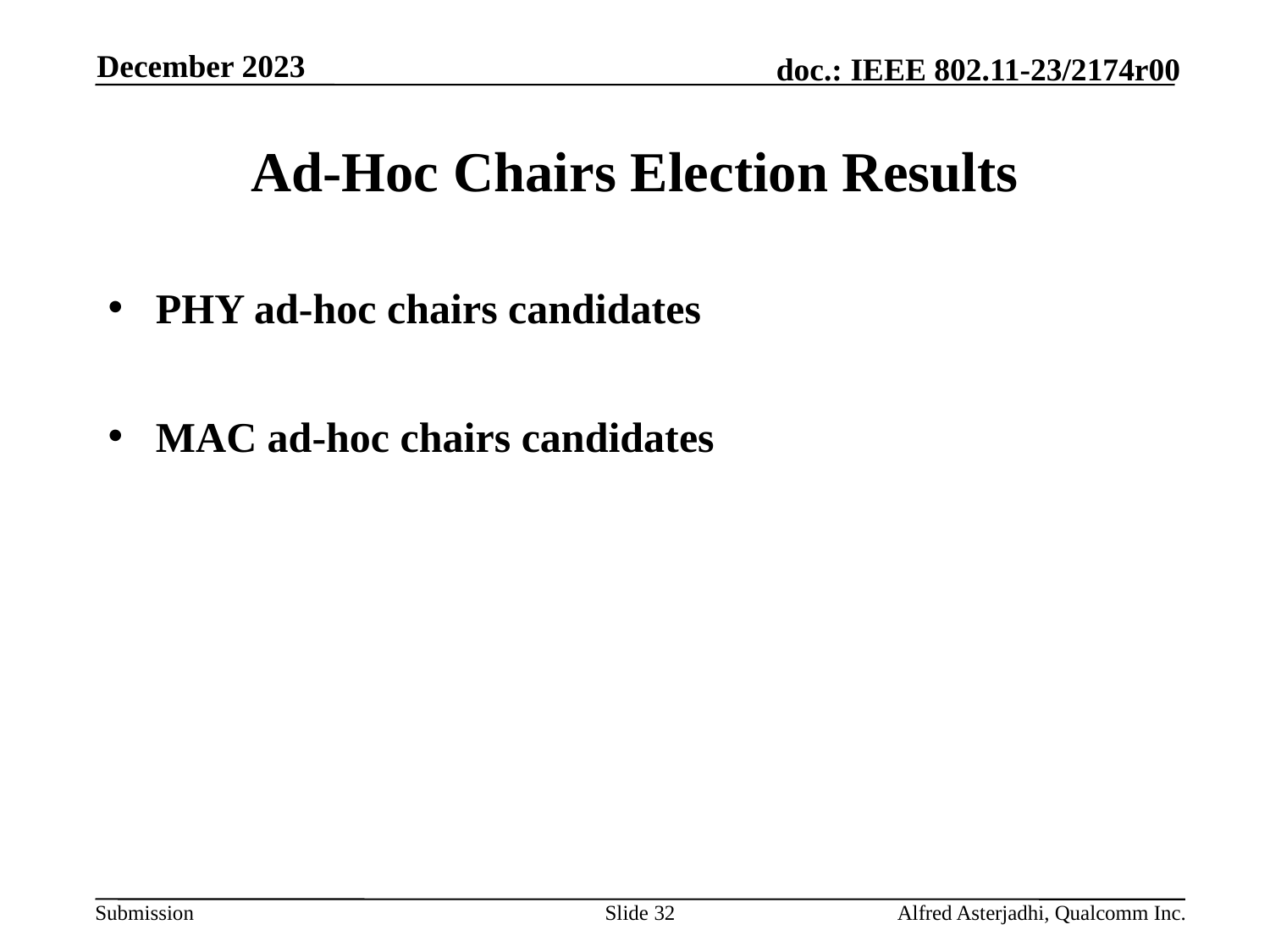

December 2023
# Ad-Hoc Chairs Election Results
PHY ad-hoc chairs candidates

MAC ad-hoc chairs candidates

Slide 32
Alfred Asterjadhi, Qualcomm Inc.